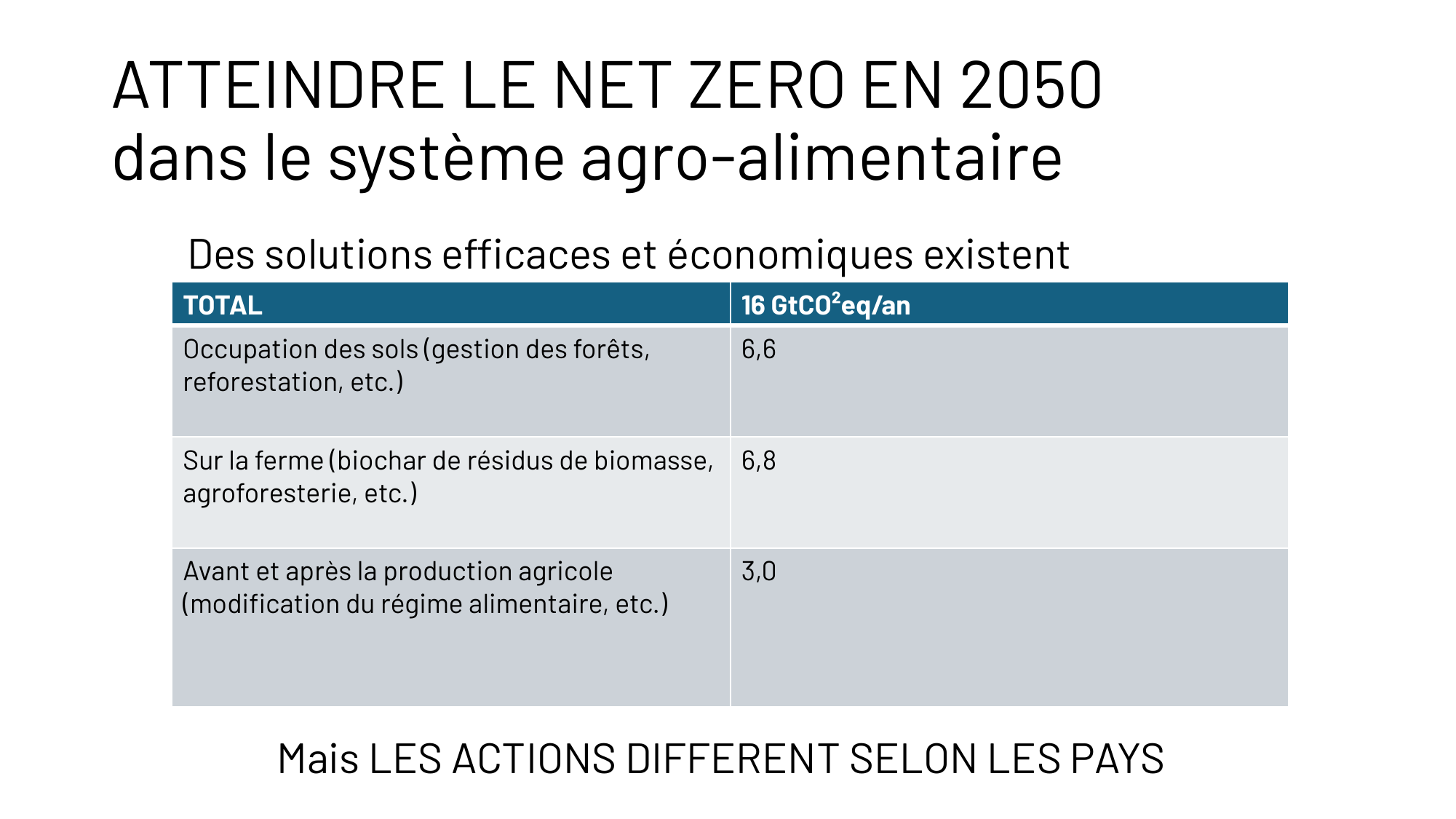

# ATTEINDRE LE NET ZERO EN 2050 dans le système agro-alimentaire
Des solutions efficaces et économiques existent
| TOTAL | 16 GtCO²eq/an |
| --- | --- |
| Occupation des sols (gestion des forêts, reforestation, etc.) | 6,6 |
| Sur la ferme (biochar de résidus de biomasse, agroforesterie, etc.) | 6,8 |
| Avant et après la production agricole (modification du régime alimentaire, etc.) | 3,0 |
Mais LES ACTIONS DIFFERENT SELON LES PAYS